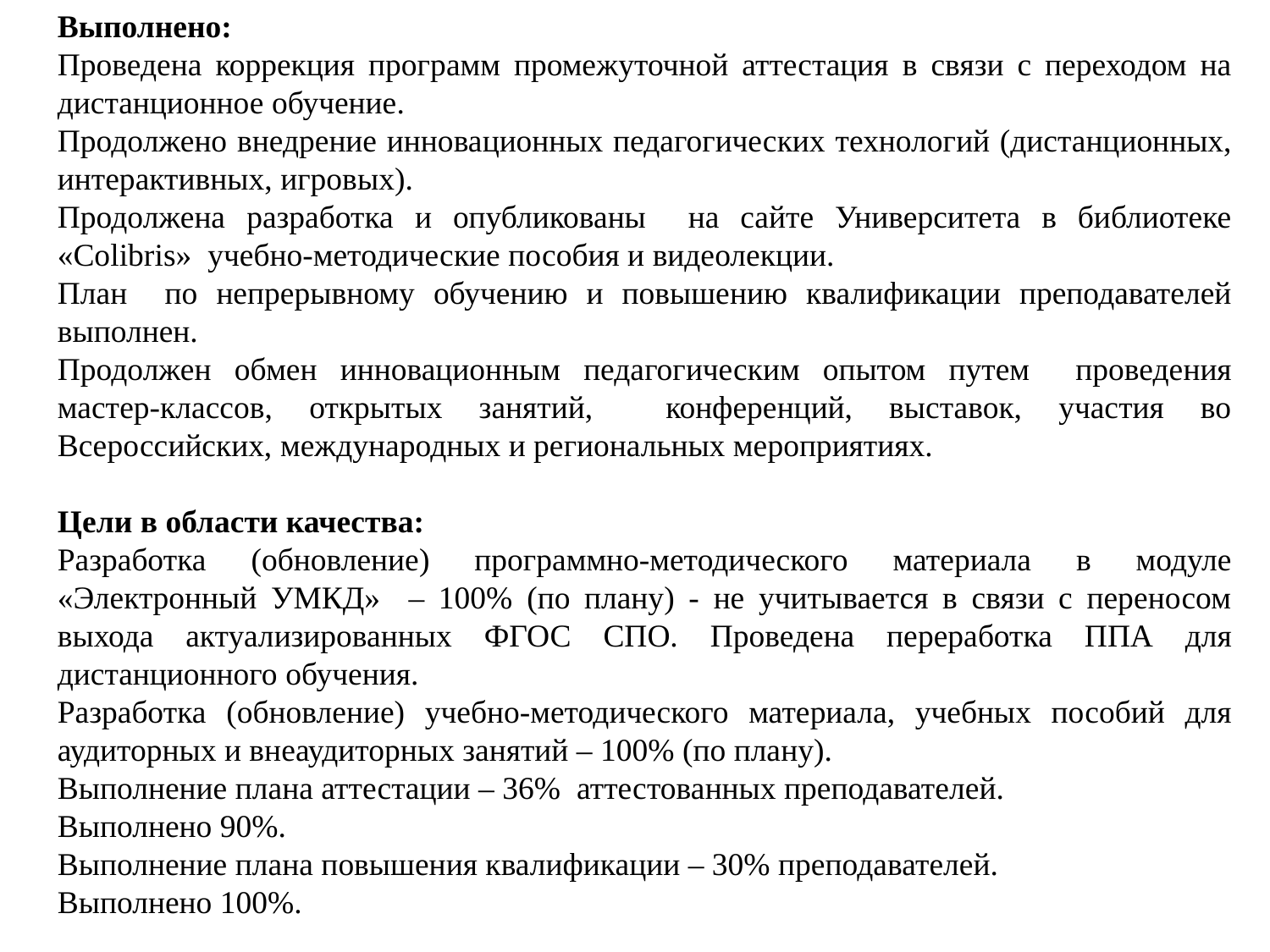

Выполнено:
Проведена коррекция программ промежуточной аттестация в связи с переходом на дистанционное обучение.
Продолжено внедрение инновационных педагогических технологий (дистанционных, интерактивных, игровых).
Продолжена разработка и опубликованы  на сайте Университета в библиотеке «Colibris»  учебно-методические пособия и видеолекции.
План  по непрерывному обучению и повышению квалификации преподавателей выполнен.
Продолжен обмен инновационным педагогическим опытом путем  проведения мастер-классов, открытых занятий,  конференций, выставок, участия во Всероссийских, международных и региональных мероприятиях.

Цели в области качества:
Разработка (обновление) программно-методического материала в модуле «Электронный УМКД»  – 100% (по плану) - не учитывается в связи с переносом выхода актуализированных ФГОС СПО. Проведена переработка ППА для дистанционного обучения.
Разработка (обновление) учебно-методического материала, учебных пособий для аудиторных и внеаудиторных занятий – 100% (по плану).
Выполнение плана аттестации – 36%  аттестованных преподавателей.
Выполнено 90%.
Выполнение плана повышения квалификации – 30% преподавателей.
Выполнено 100%.